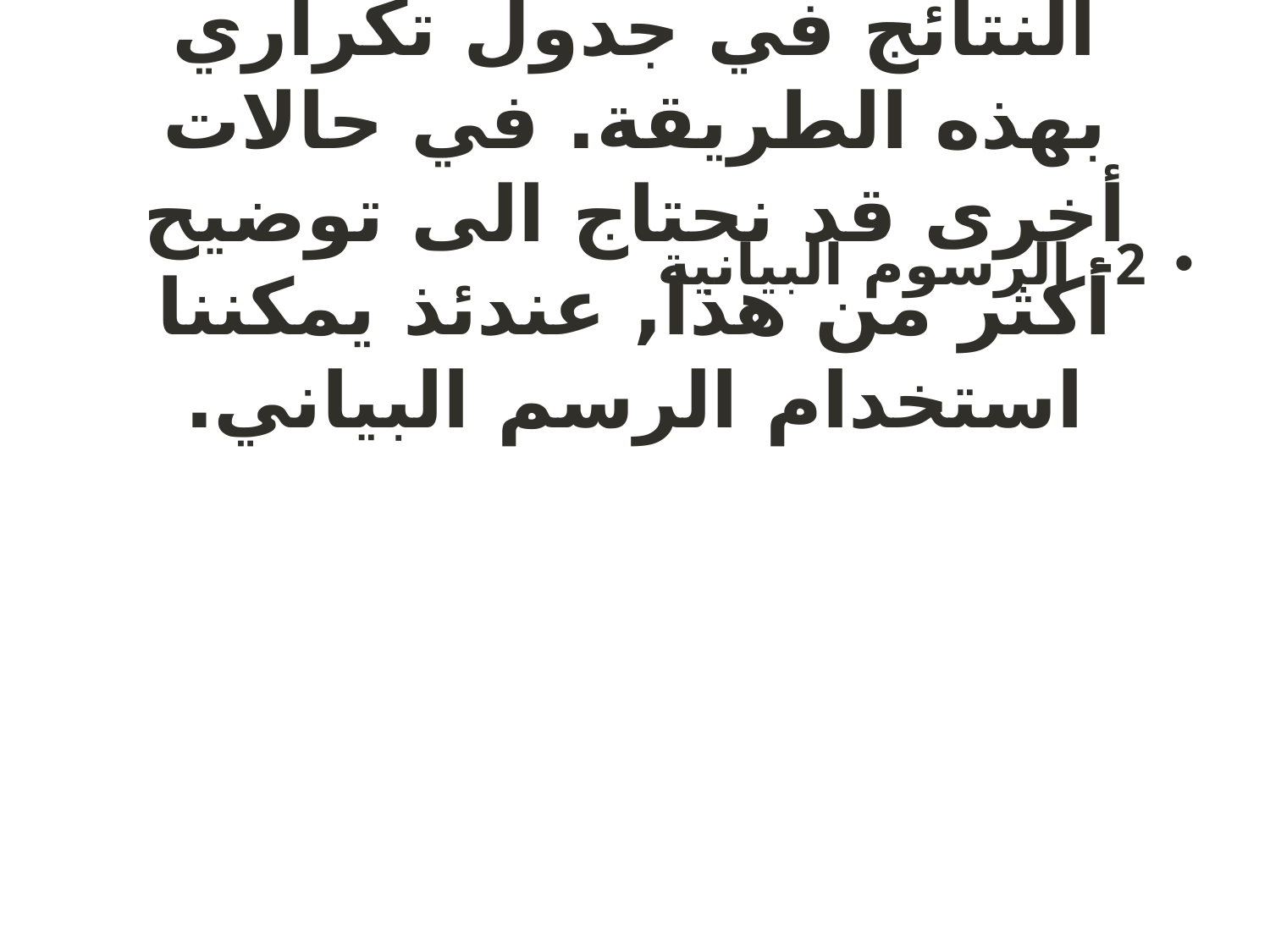

# وفي بعض الدراسات الإحصائية قد يكون كافياً كتابة النتائج في جدول تكراري بهذه الطريقة. في حالات أخرى قد نحتاج الى توضيح أكثر من هذا, عندئذ‏ يمكننا استخدام الرسم البياني.
2- الرسوم البيانية